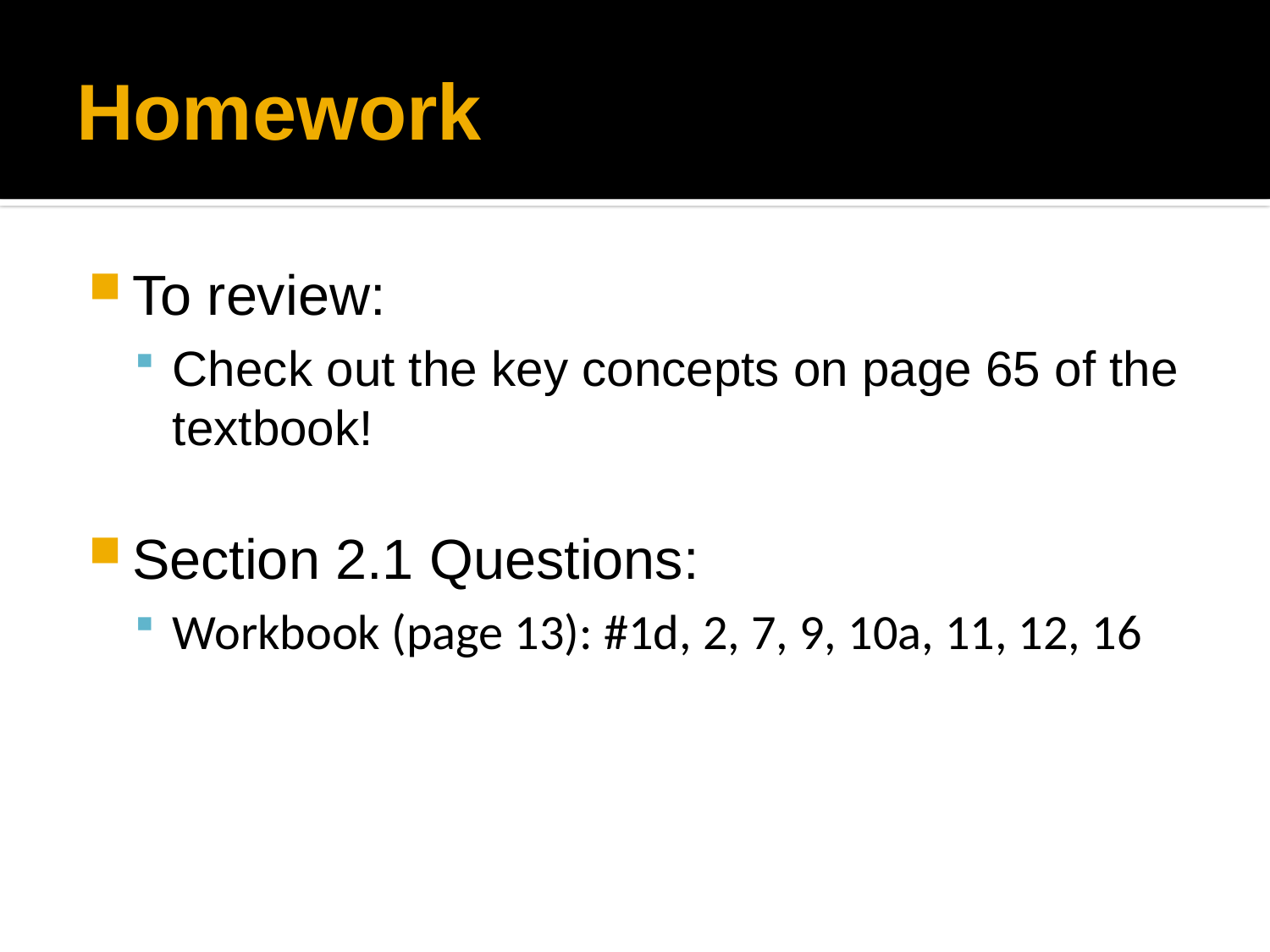

# Homework
To review:
Check out the key concepts on page 65 of the textbook!

Section 2.1 Questions:
Workbook (page 13): #1d, 2, 7, 9, 10a, 11, 12, 16